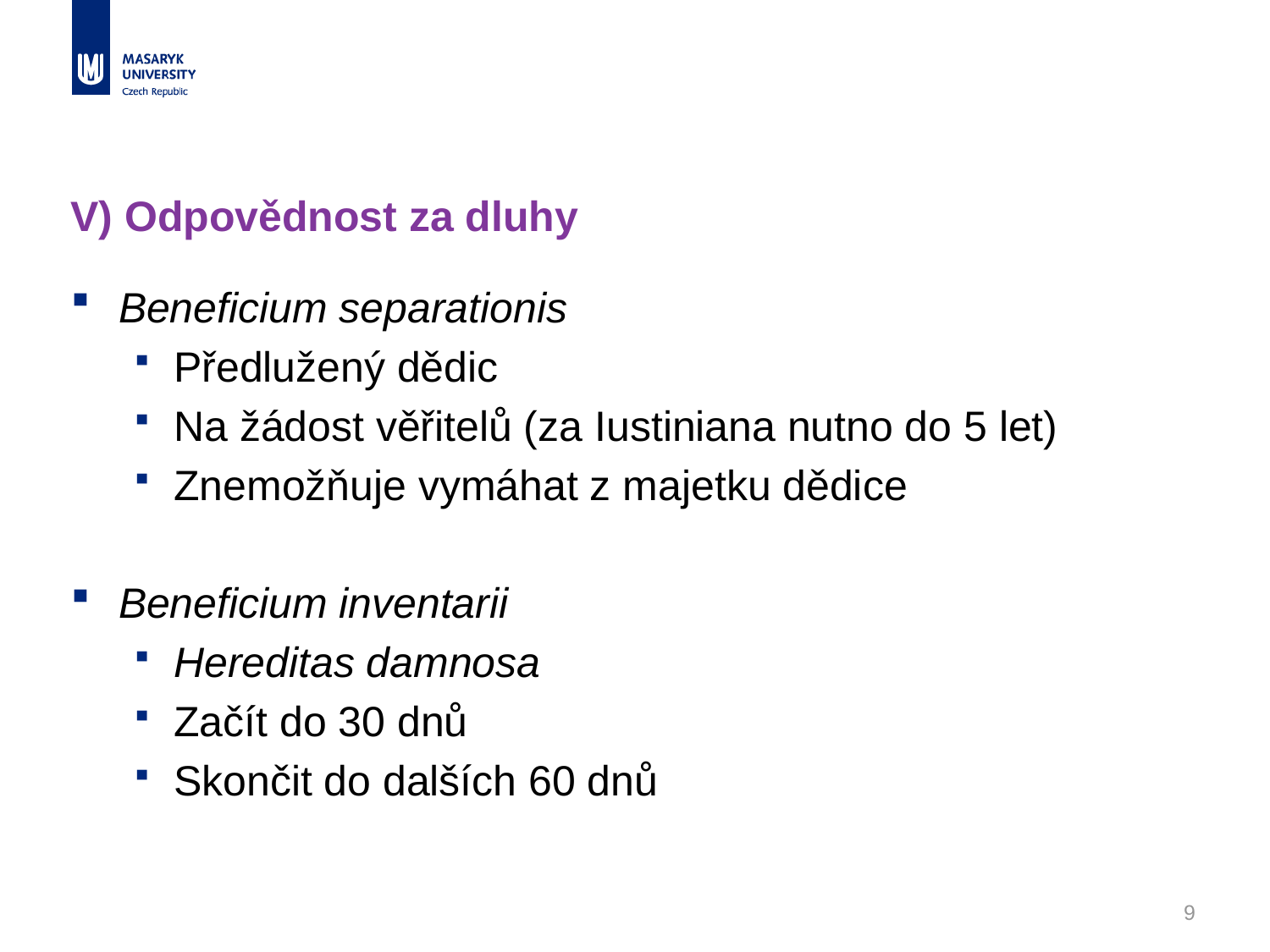

# V) Odpovědnost za dluhy
Beneficium separationis
Předlužený dědic
Na žádost věřitelů (za Iustiniana nutno do 5 let)
Znemožňuje vymáhat z majetku dědice

Beneficium inventarii
Hereditas damnosa
Začít do 30 dnů
Skončit do dalších 60 dnů

9